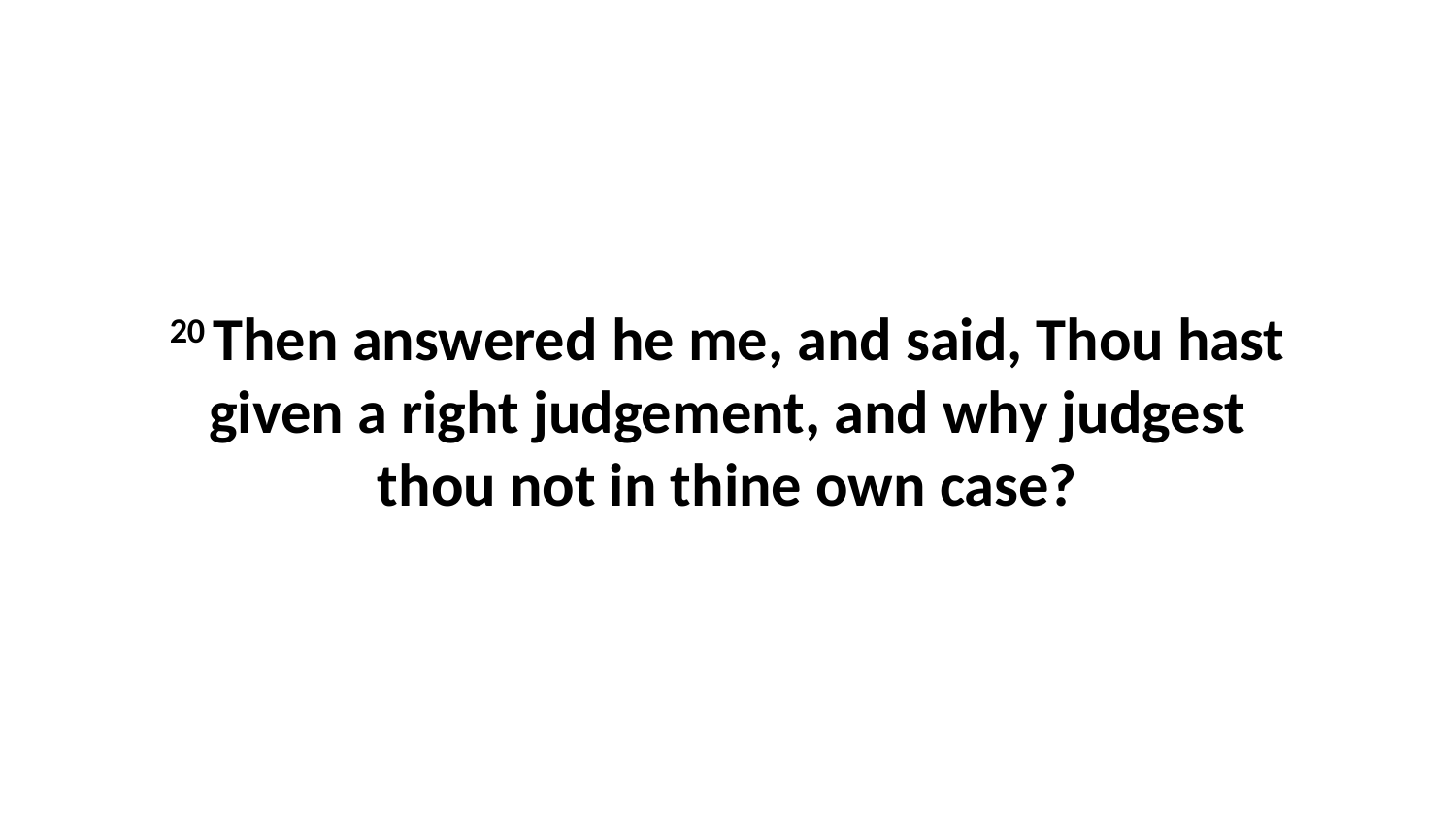

20 Then answered he me, and said, Thou hast given a right judgement, and why judgest thou not in thine own case?